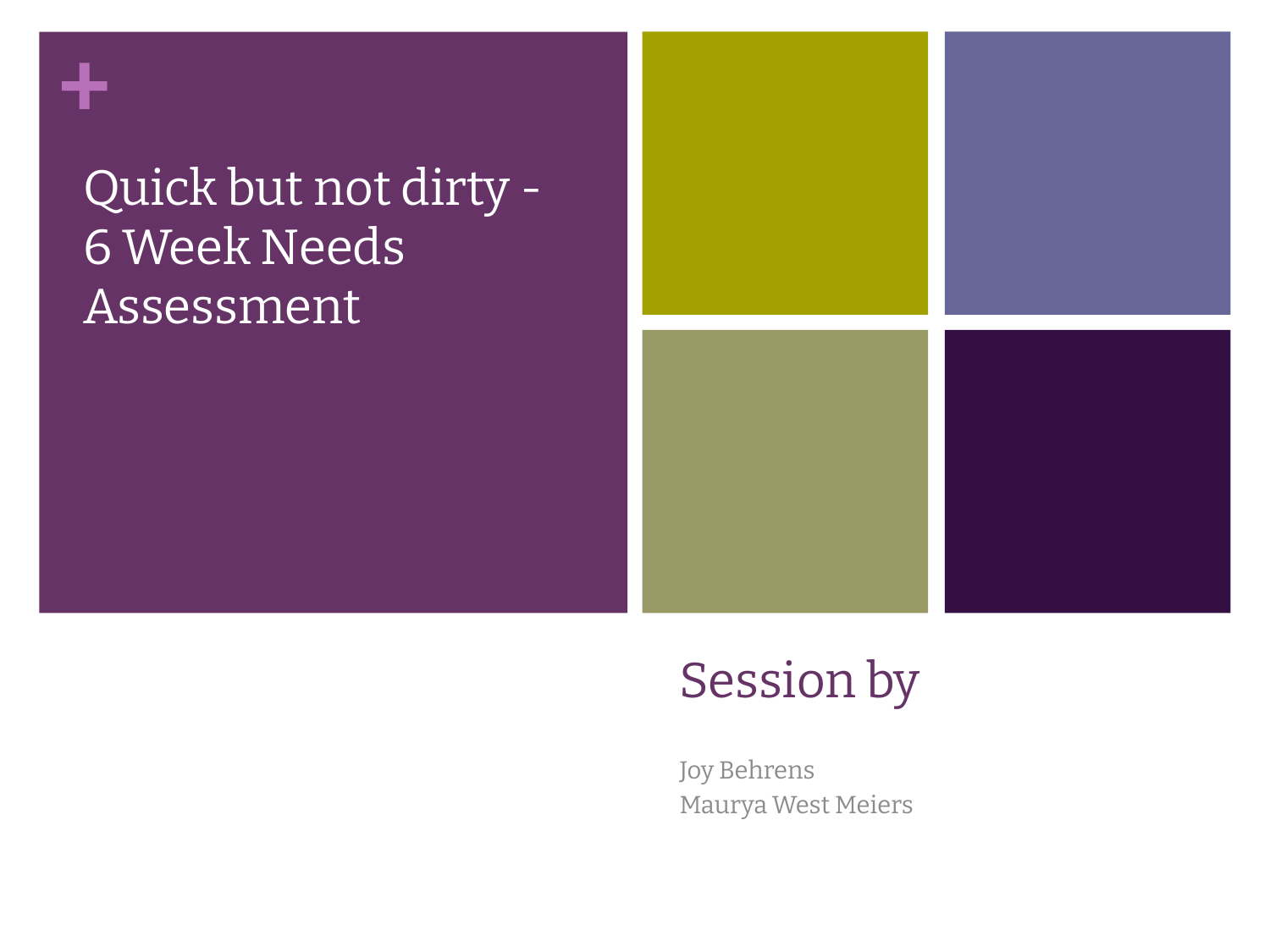

Quick but not dirty - 6 Week Needs Assessment
# Session by
Joy Behrens
Maurya West Meiers